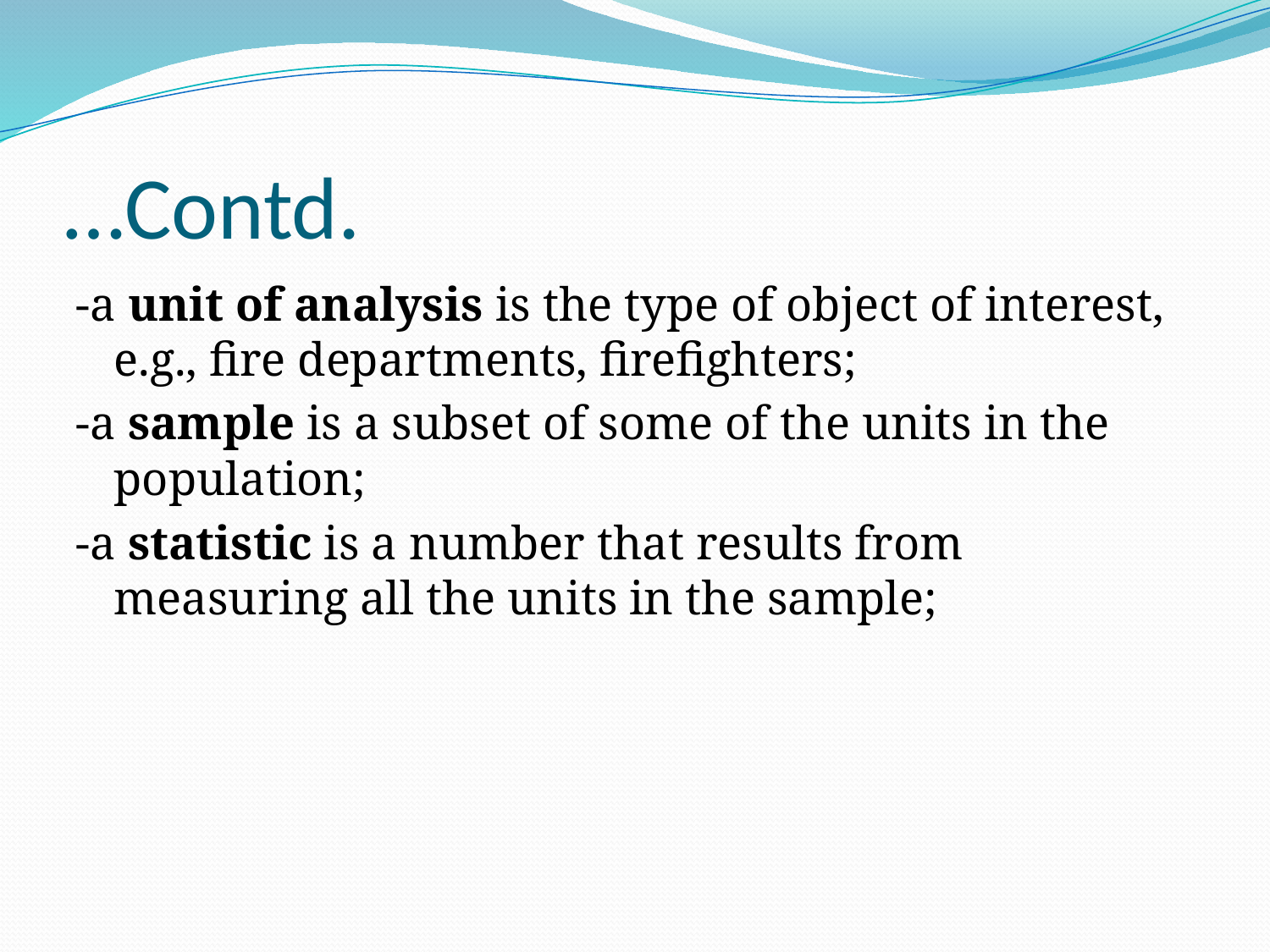

# …Contd.
-a unit of analysis is the type of object of interest, e.g., fire departments, firefighters;
-a sample is a subset of some of the units in the population;
-a statistic is a number that results from measuring all the units in the sample;